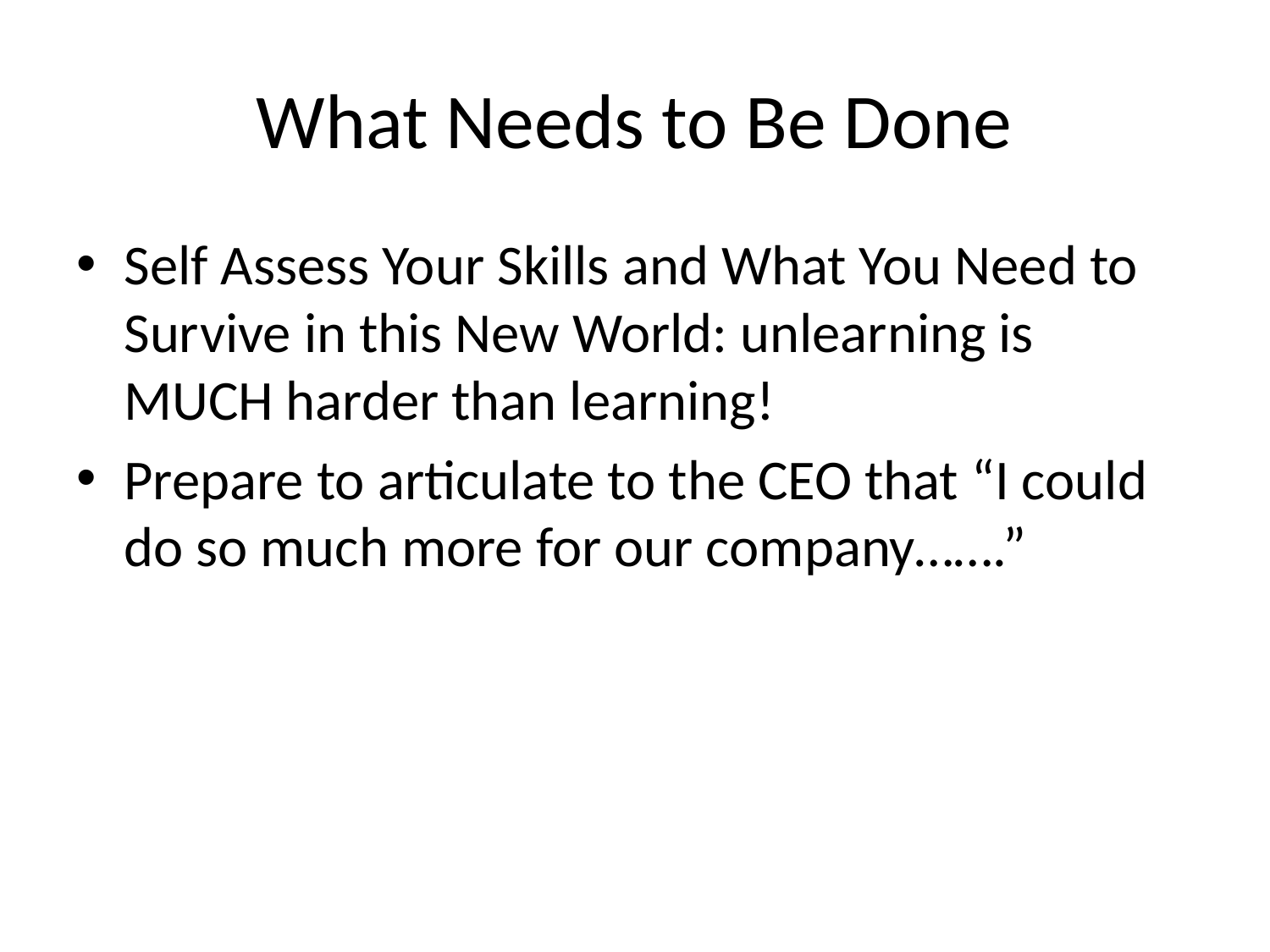

# What Needs to Be Done
Self Assess Your Skills and What You Need to Survive in this New World: unlearning is MUCH harder than learning!
Prepare to articulate to the CEO that “I could do so much more for our company…….”